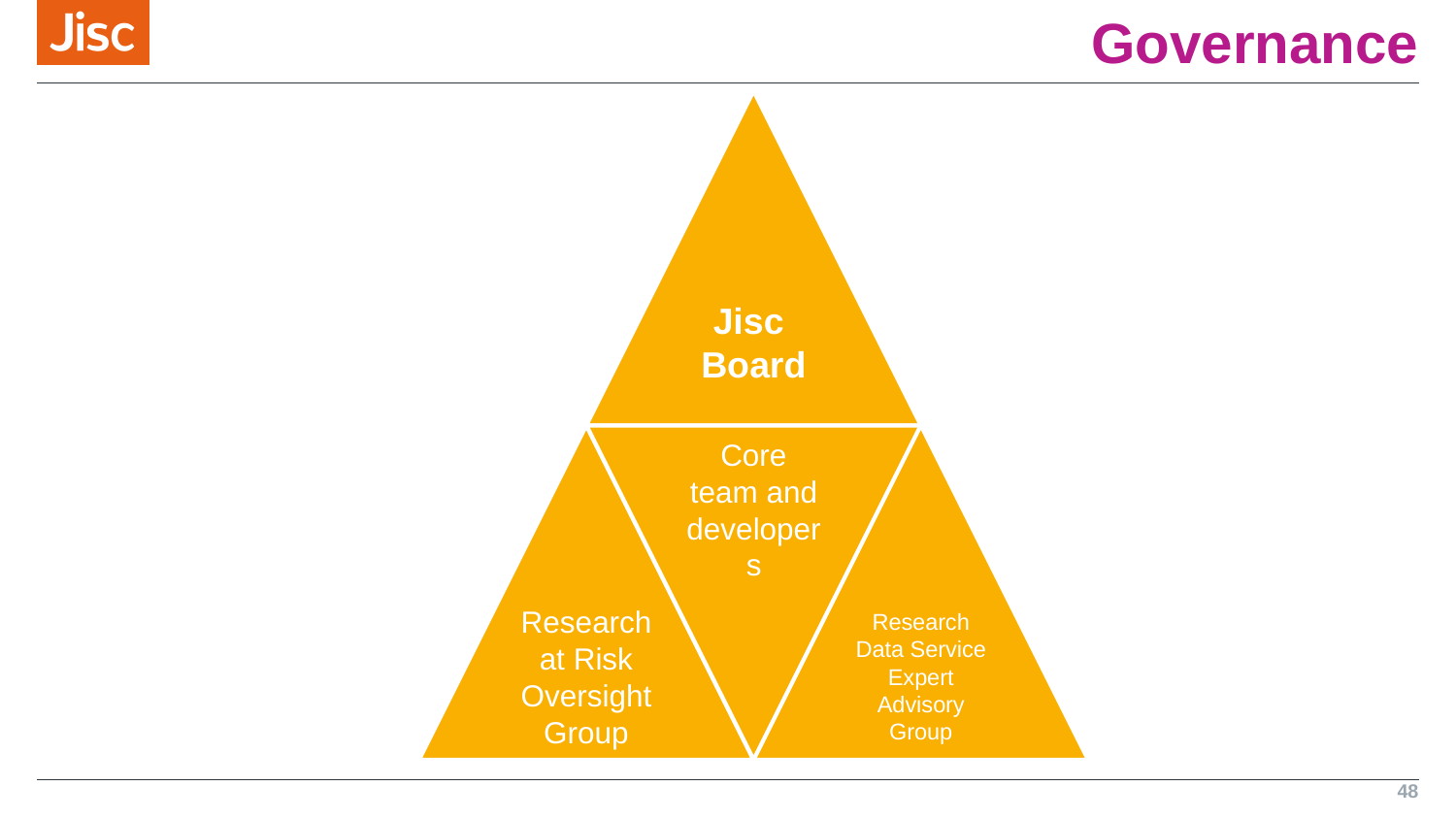

# Governance
Jisc
Board
Research at Risk Oversight Group
Core team and developers
Research Data Service Expert Advisory Group
48